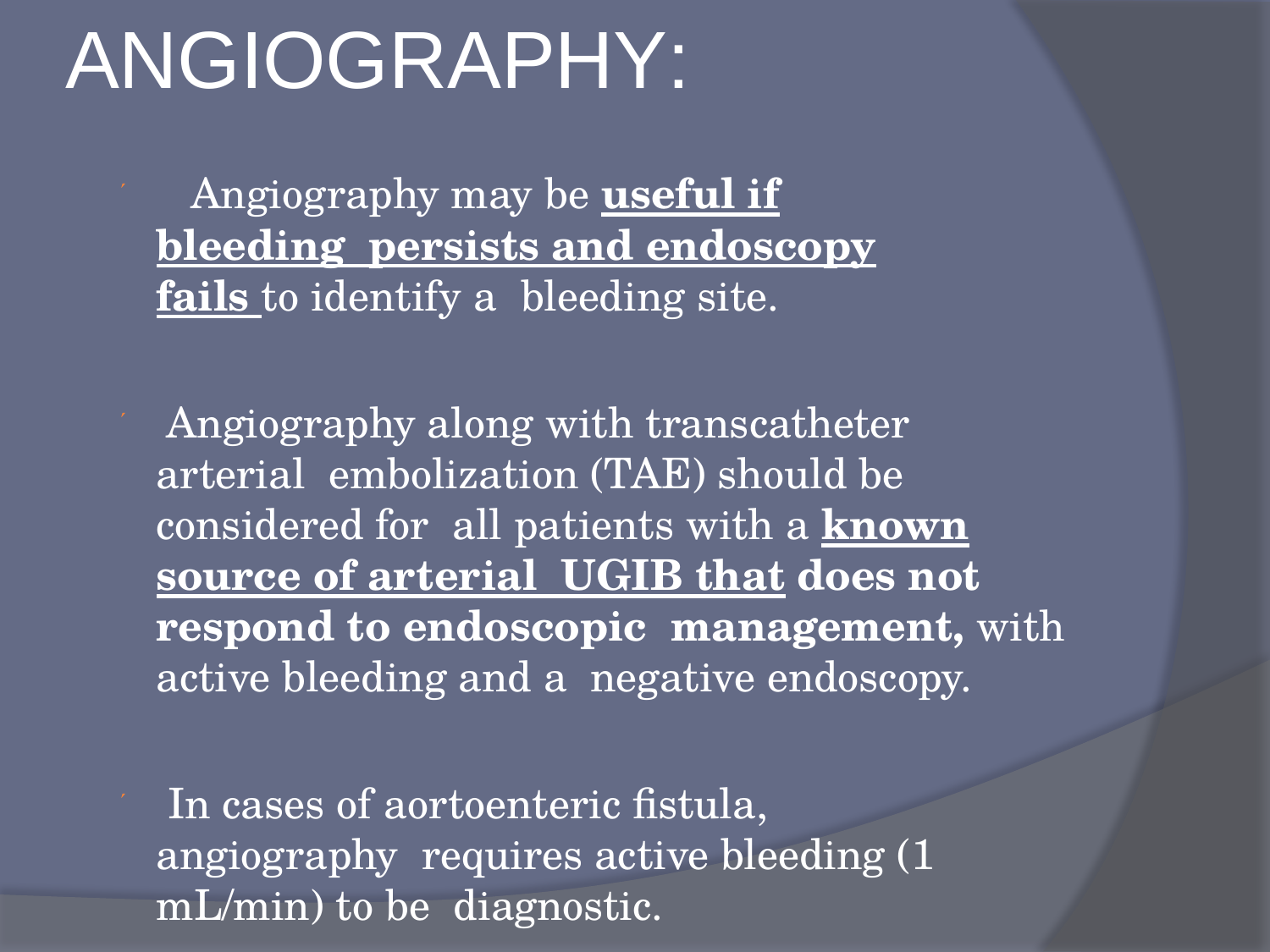

# ANGIOGRAPHY:
′ Angiography may be useful if bleeding  persists and endoscopy fails to identify a  bleeding site.

′ Angiography along with transcatheter arterial  embolization (TAE) should be considered for  all patients with a known source of arterial  UGIB that does not respond to endoscopic  management, with active bleeding and a  negative endoscopy.

′ In cases of aortoenteric fistula, angiography  requires active bleeding (1 mL/min) to be  diagnostic.